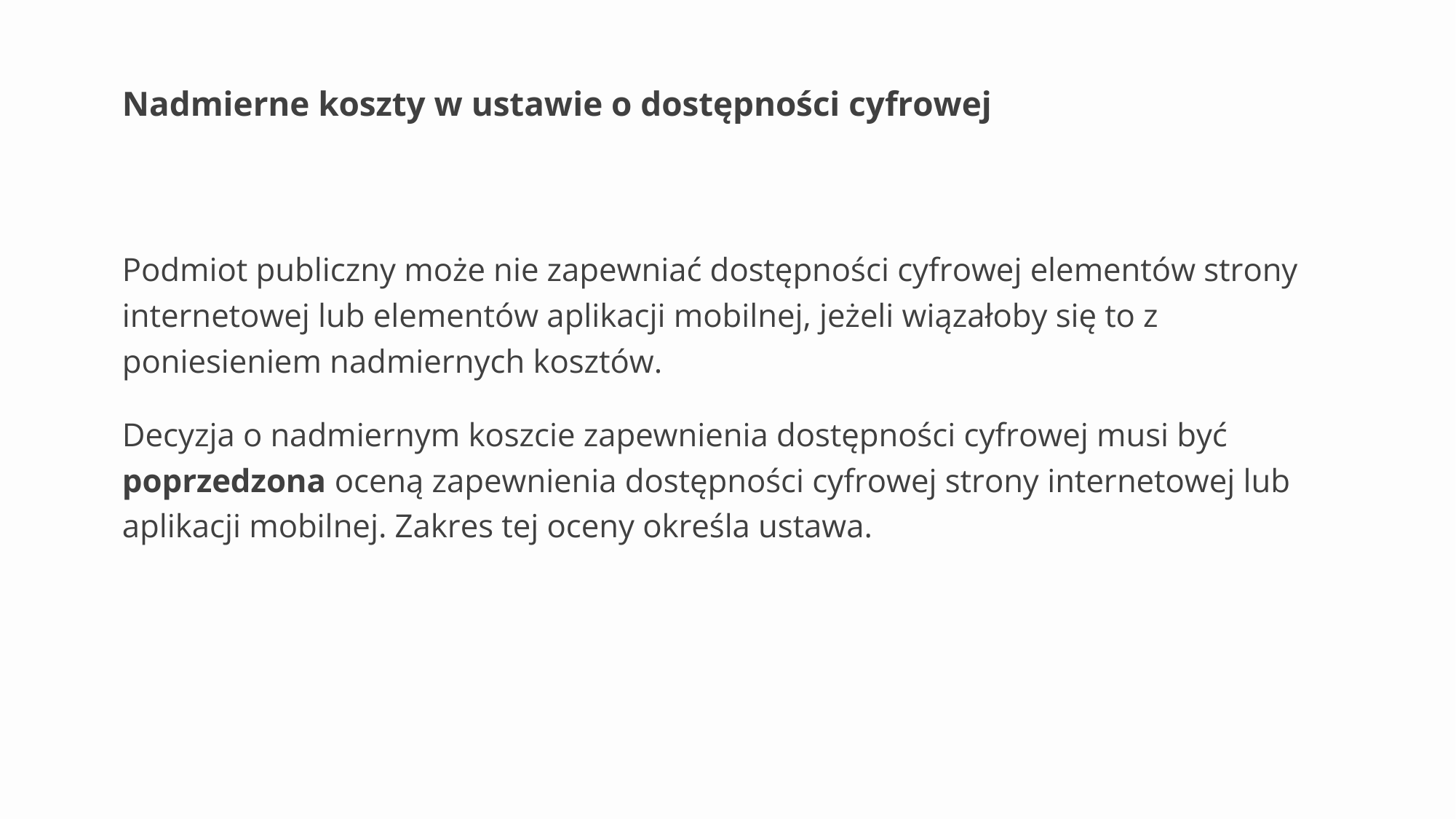

# Nadmierne koszty w ustawie o dostępności cyfrowej
Podmiot publiczny może nie zapewniać dostępności cyfrowej elementów strony internetowej lub elementów aplikacji mobilnej, jeżeli wiązałoby się to z poniesieniem nadmiernych kosztów.
Decyzja o nadmiernym koszcie zapewnienia dostępności cyfrowej musi być poprzedzona oceną zapewnienia dostępności cyfrowej strony internetowej lub aplikacji mobilnej. Zakres tej oceny określa ustawa.